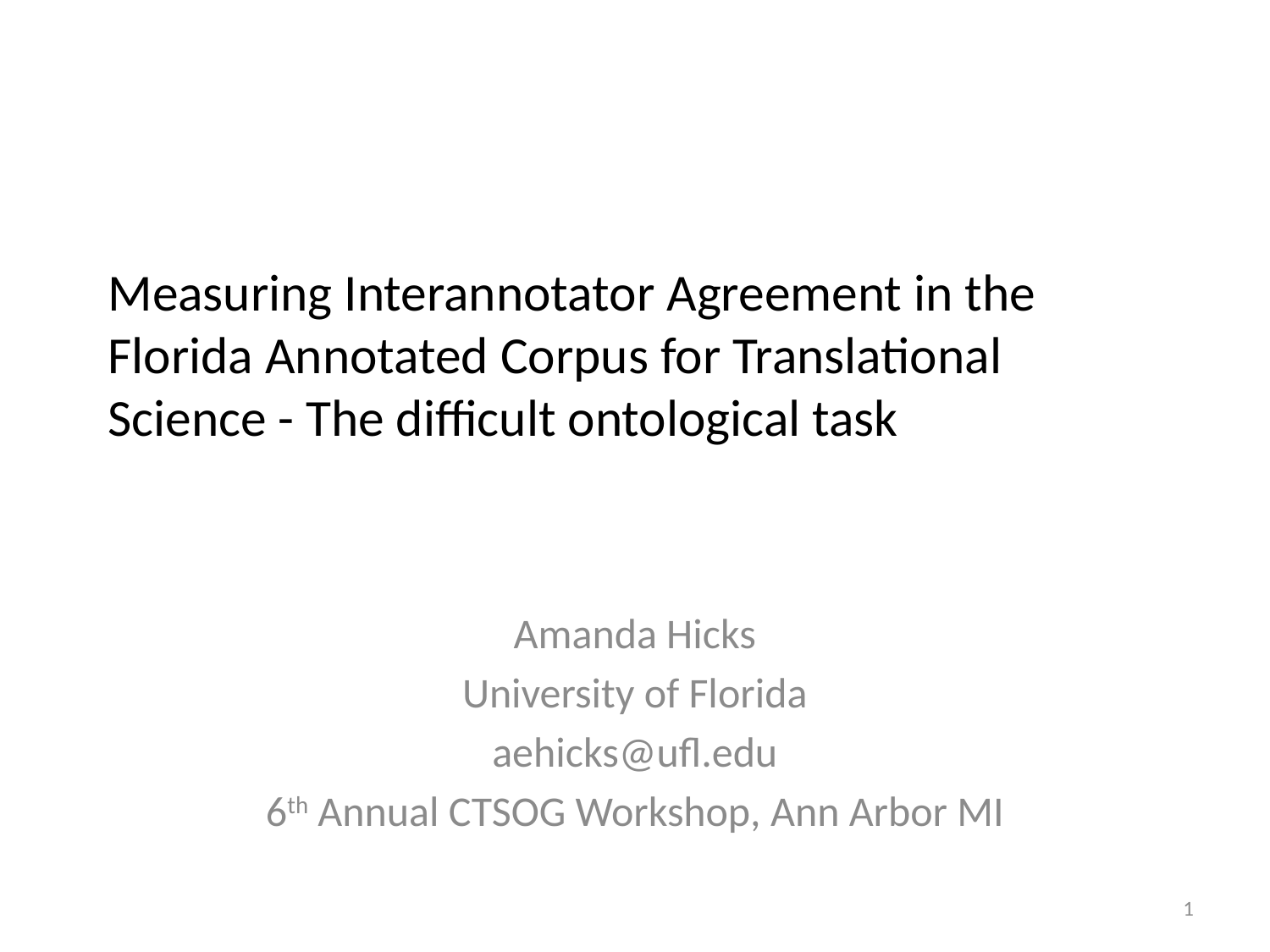

# Measuring Interannotator Agreement in the Florida Annotated Corpus for Translational Science - The difficult ontological task
Amanda Hicks
University of Florida
aehicks@ufl.edu
6th Annual CTSOG Workshop, Ann Arbor MI
1